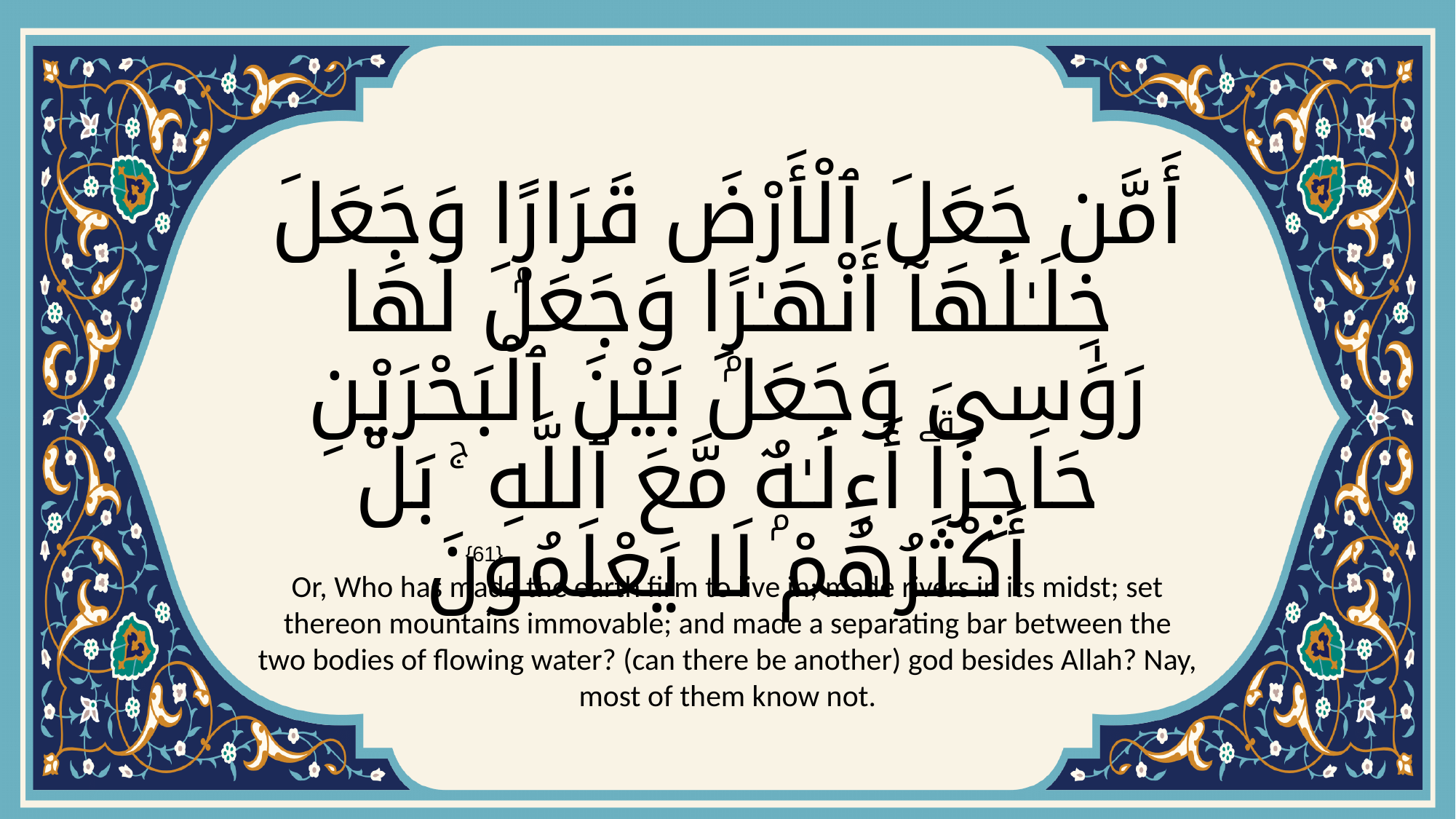

# أَمَّن جَعَلَ ٱلْأَرْضَ قَرَارًۭا وَجَعَلَ خِلَـٰلَهَآ أَنْهَـٰرًۭا وَجَعَلَ لَهَا رَوَٰسِىَ وَجَعَلَ بَيْنَ ٱلْبَحْرَيْنِ حَاجِزًاۗ أَءِلَـٰهٌۭ مَّعَ ٱللَّهِ ۚ بَلْ أَكْثَرُهُمْ لَا يَعْلَمُونَ
{61}
Or, Who has made the earth firm to live in; made rivers in its midst; set thereon mountains immovable; and made a separating bar between the two bodies of flowing water? (can there be another) god besides Allah? Nay, most of them know not.